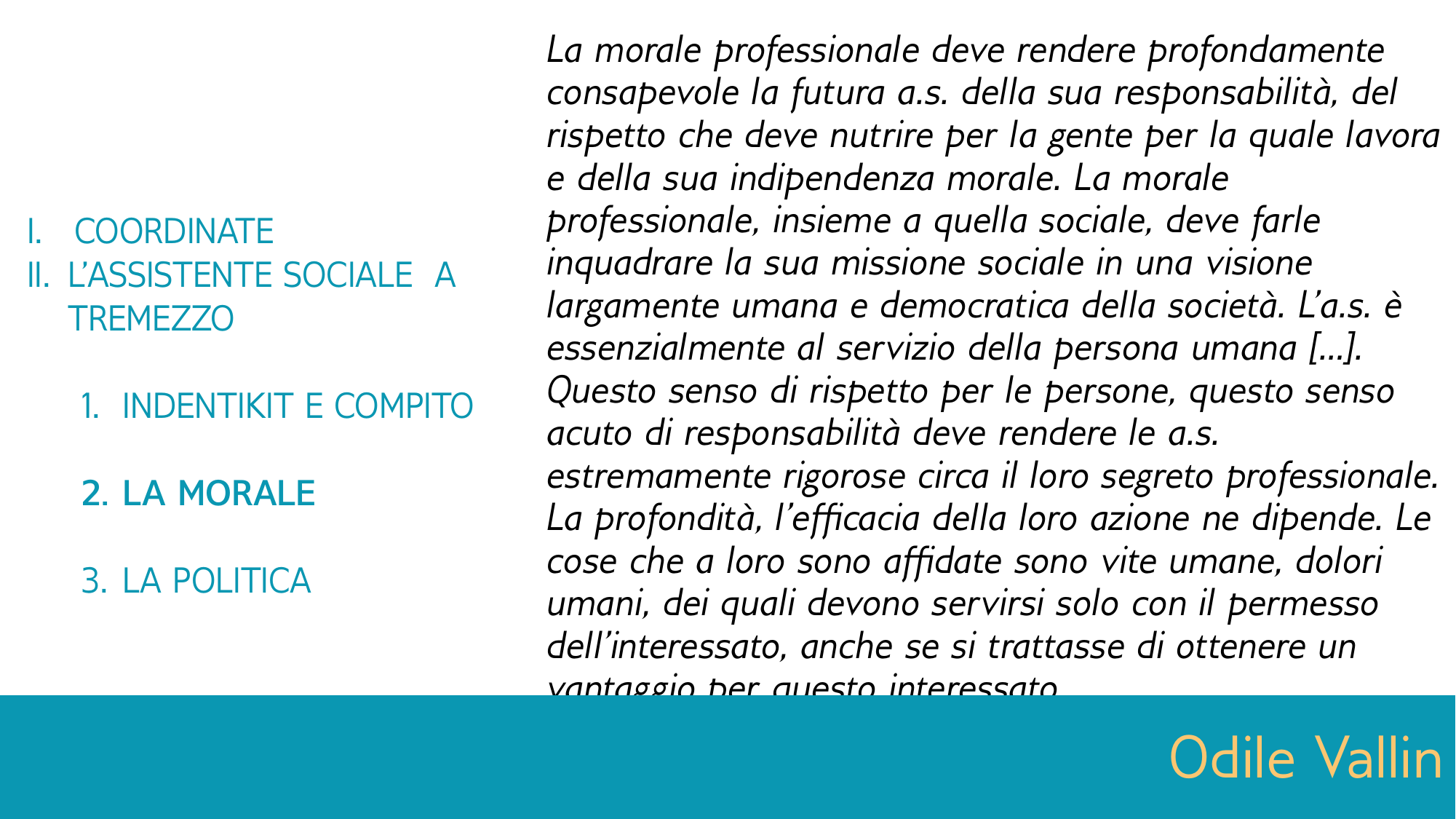

La morale professionale deve rendere profondamente consapevole la futura a.s. della sua responsabilità, del rispetto che deve nutrire per la gente per la quale lavora e della sua indipendenza morale. La morale professionale, insieme a quella sociale, deve farle inquadrare la sua missione sociale in una visione largamente umana e democratica della società. L’a.s. è essenzialmente al servizio della persona umana […].
Questo senso di rispetto per le persone, questo senso acuto di responsabilità deve rendere le a.s. estremamente rigorose circa il loro segreto professionale. La profondità, l’efficacia della loro azione ne dipende. Le cose che a loro sono affidate sono vite umane, dolori umani, dei quali devono servirsi solo con il permesso dell’interessato, anche se si trattasse di ottenere un vantaggio per questo interessato.
COORDINATE
L’ASSISTENTE SOCIALE  A TREMEZZO
INDENTIKIT E COMPITO
LA MORALE
LA POLITICA

Odile Vallin